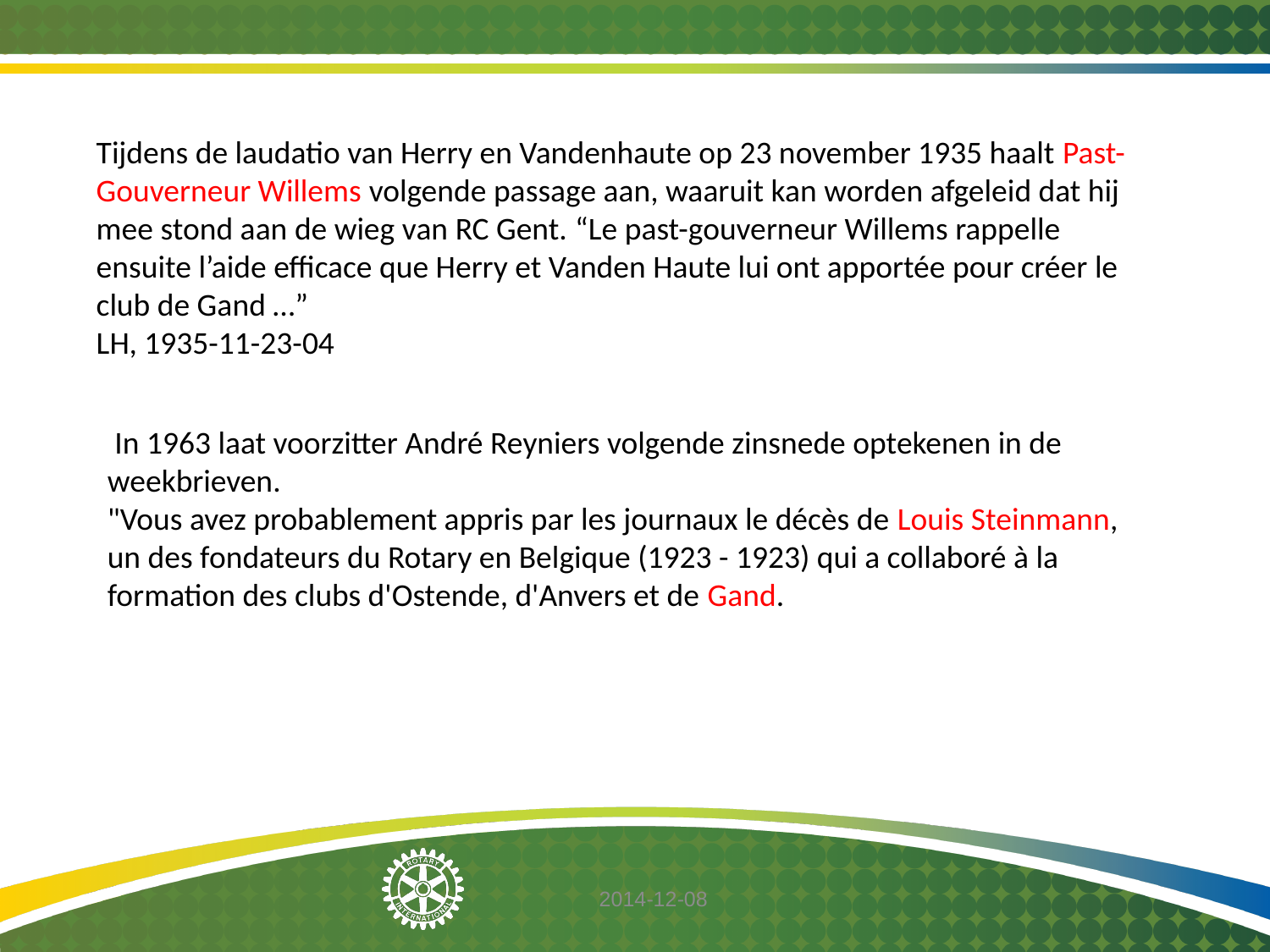

Tijdens de laudatio van Herry en Vandenhaute op 23 november 1935 haalt Past-Gouverneur Willems volgende passage aan, waaruit kan worden afgeleid dat hij mee stond aan de wieg van RC Gent. “Le past-gouverneur Willems rappelle ensuite l’aide efficace que Herry et Vanden Haute lui ont apportée pour créer le club de Gand …”
LH, 1935-11-23-04
 In 1963 laat voorzitter André Reyniers volgende zinsnede optekenen in de weekbrieven.
"Vous avez probablement appris par les journaux le décès de Louis Steinmann, un des fondateurs du Rotary en Belgique (1923 - 1923) qui a collaboré à la formation des clubs d'Ostende, d'Anvers et de Gand.
2014-12-08